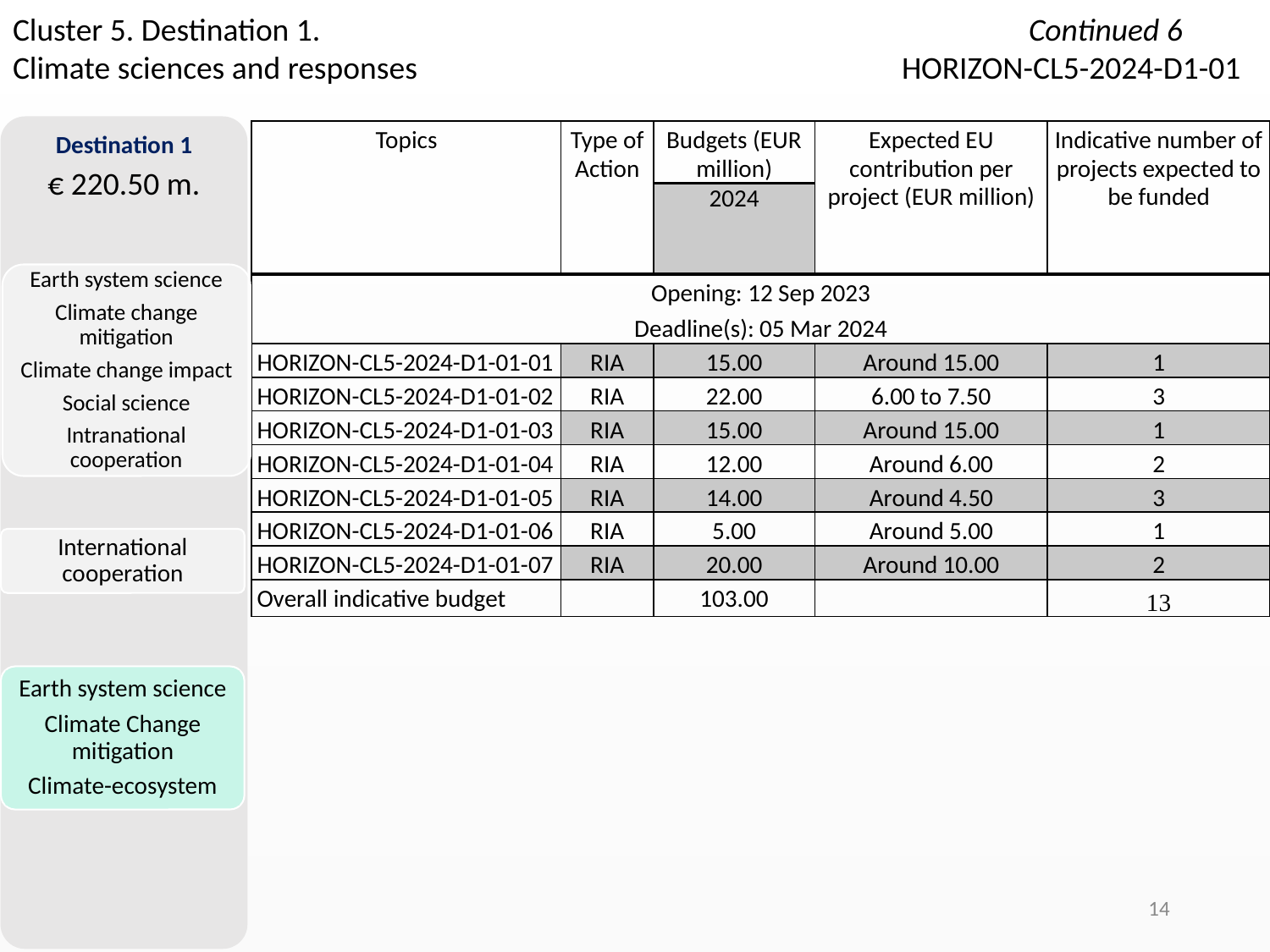

# Cluster 5. Destination 1. 						Continued 6 Climate sciences and responses				HORIZON-CL5-2024-D1-01

Destination 1
€ 220.50 m.
| Topics | Type of Action | Budgets (EUR million) | Expected EU contribution per project (EUR million) | Indicative number of projects expected to be funded |
| --- | --- | --- | --- | --- |
|  |  | 2024 |  |  |
| Opening: 12 Sep 2023 Deadline(s): 05 Mar 2024 |  |  |  |  |
| HORIZON-CL5-2024-D1-01-01 | RIA | 15.00 | Around 15.00 | 1 |
| HORIZON-CL5-2024-D1-01-02 | RIA | 22.00 | 6.00 to 7.50 | 3 |
| HORIZON-CL5-2024-D1-01-03 | RIA | 15.00 | Around 15.00 | 1 |
| HORIZON-CL5-2024-D1-01-04 | RIA | 12.00 | Around 6.00 | 2 |
| HORIZON-CL5-2024-D1-01-05 | RIA | 14.00 | Around 4.50 | 3 |
| HORIZON-CL5-2024-D1-01-06 | RIA | 5.00 | Around 5.00 | 1 |
| HORIZON-CL5-2024-D1-01-07 | RIA | 20.00 | Around 10.00 | 2 |
| Overall indicative budget |  | 103.00 |  | 13 |

Earth system science
Climate change mitigation
Climate change impact
Social science
Intranational cooperation

International cooperation

Earth system science
Climate Change mitigation
Climate-ecosystem
14